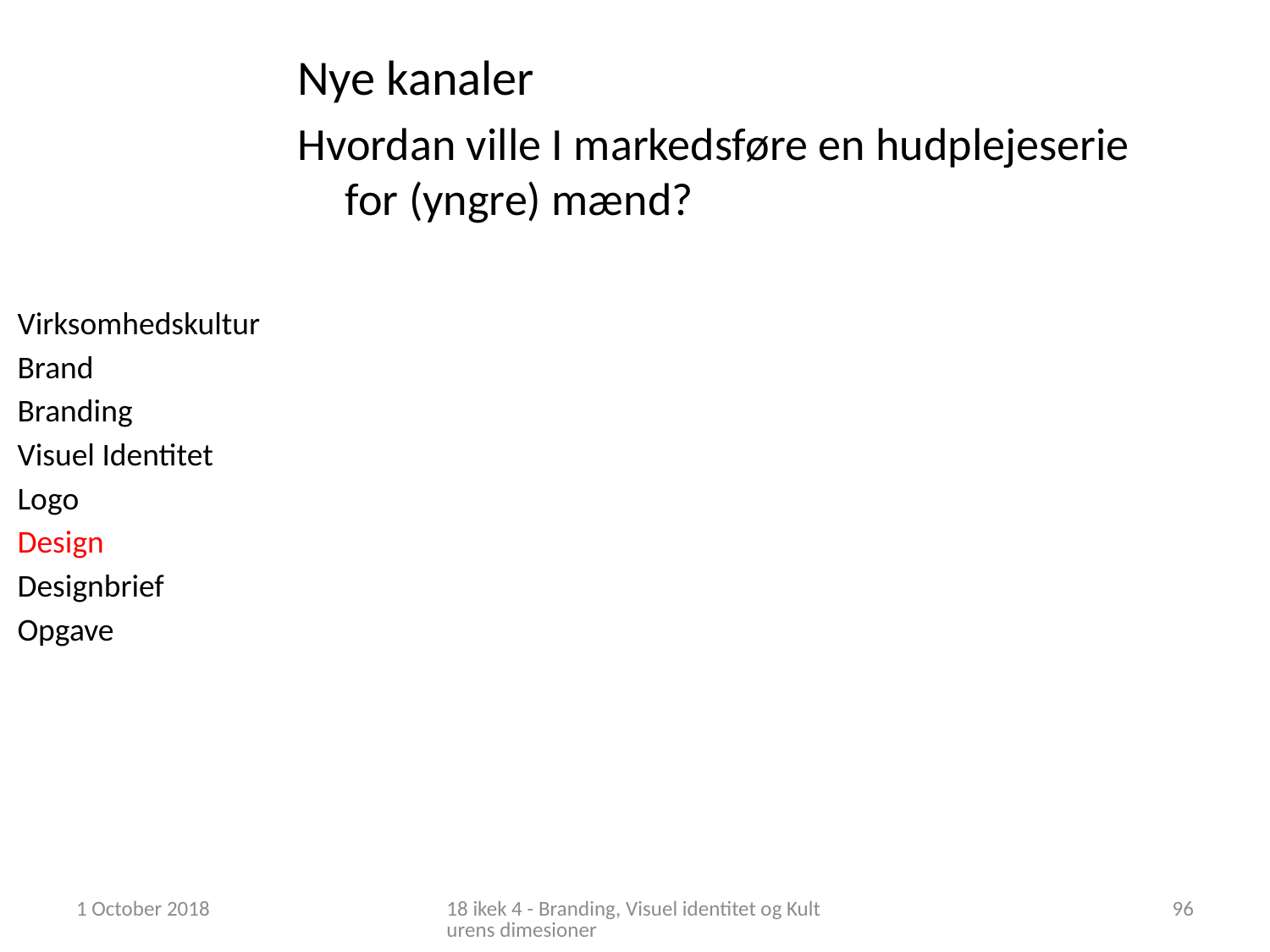

Nye kanaler
Hvordan ville I markedsføre en hudplejeserie for (yngre) mænd?
Virksomhedskultur
Brand
Branding
Visuel Identitet
Logo
Design
Designbrief
Opgave
1 October 2018
18 ikek 4 - Branding, Visuel identitet og Kulturens dimesioner
96